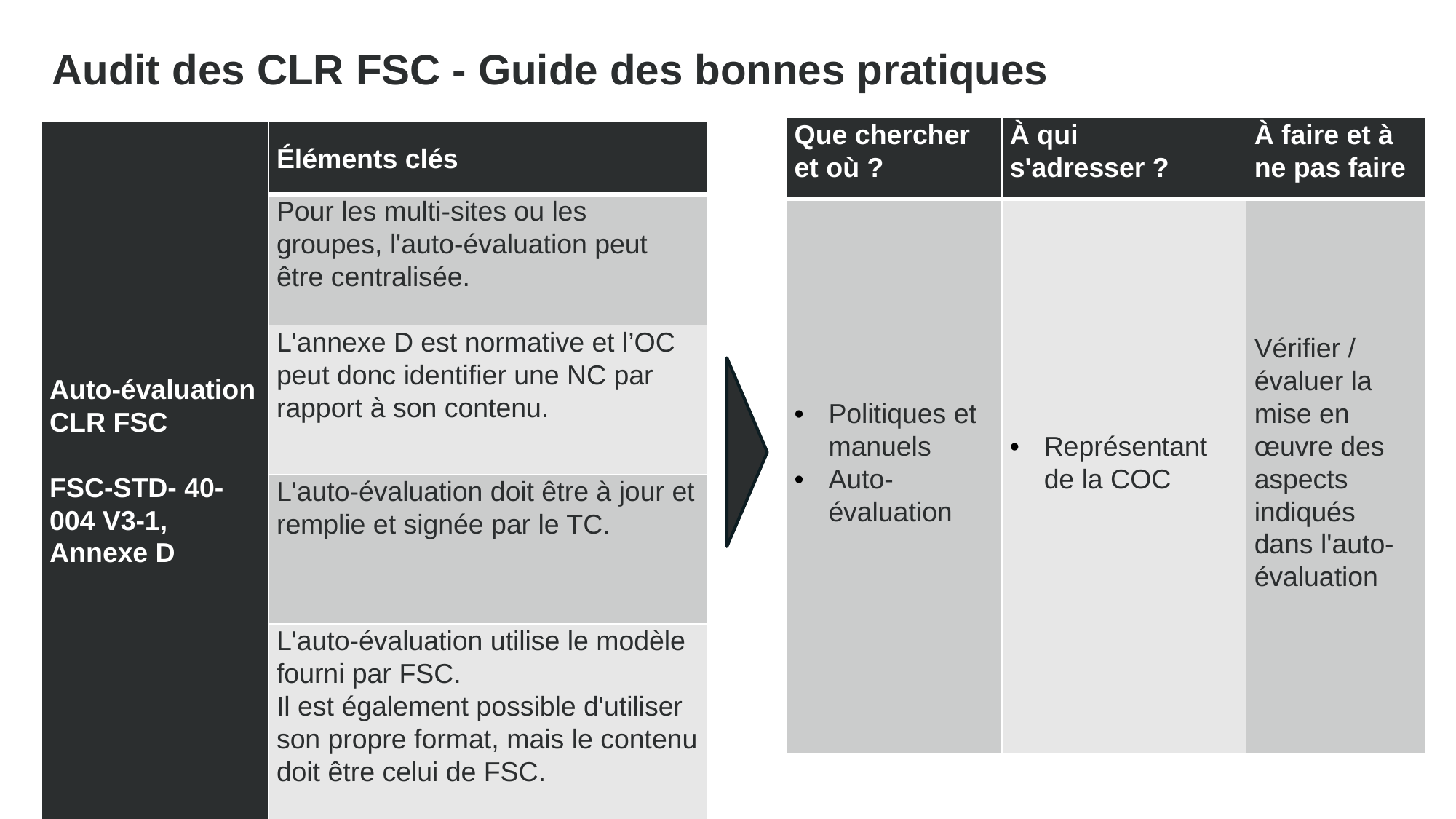

Audit des CLR FSC - Guide des bonnes pratiques
| Que chercher et où ? | À qui s'adresser ? | À faire et à ne pas faire |
| --- | --- | --- |
| Politiques et manuels Auto-évaluation | Représentant de la COC | Vérifier / évaluer la mise en œuvre des aspects indiqués dans l'auto-évaluation |
| Auto-évaluation CLR FSC FSC-STD- 40-004 V3-1, Annexe D | Éléments clés |
| --- | --- |
|  | Pour les multi-sites ou les groupes, l'auto-évaluation peut être centralisée. |
|  | L'annexe D est normative et l’OC peut donc identifier une NC par rapport à son contenu. |
|  | L'auto-évaluation doit être à jour et remplie et signée par le TC. |
|  | L'auto-évaluation utilise le modèle fourni par FSC. Il est également possible d'utiliser son propre format, mais le contenu doit être celui de FSC. |